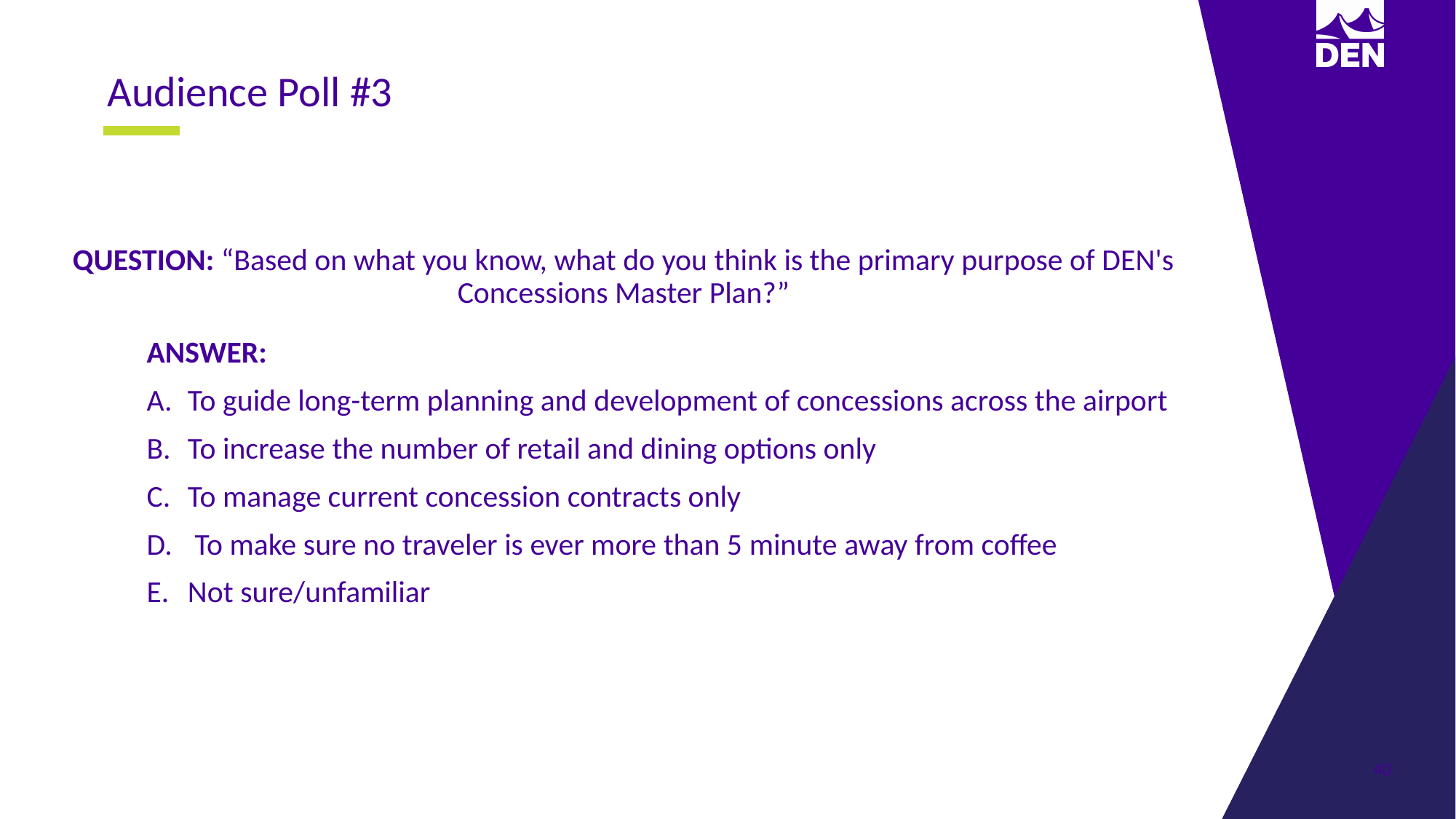

Audience Poll #3
QUESTION: “Based on what you know, what do you think is the primary purpose of DEN's Concessions Master Plan?”

ANSWER:
To guide long-term planning and development of concessions across the airport
To increase the number of retail and dining options only
To manage current concession contracts only
 To make sure no traveler is ever more than 5 minute away from coffee
Not sure/unfamiliar

40